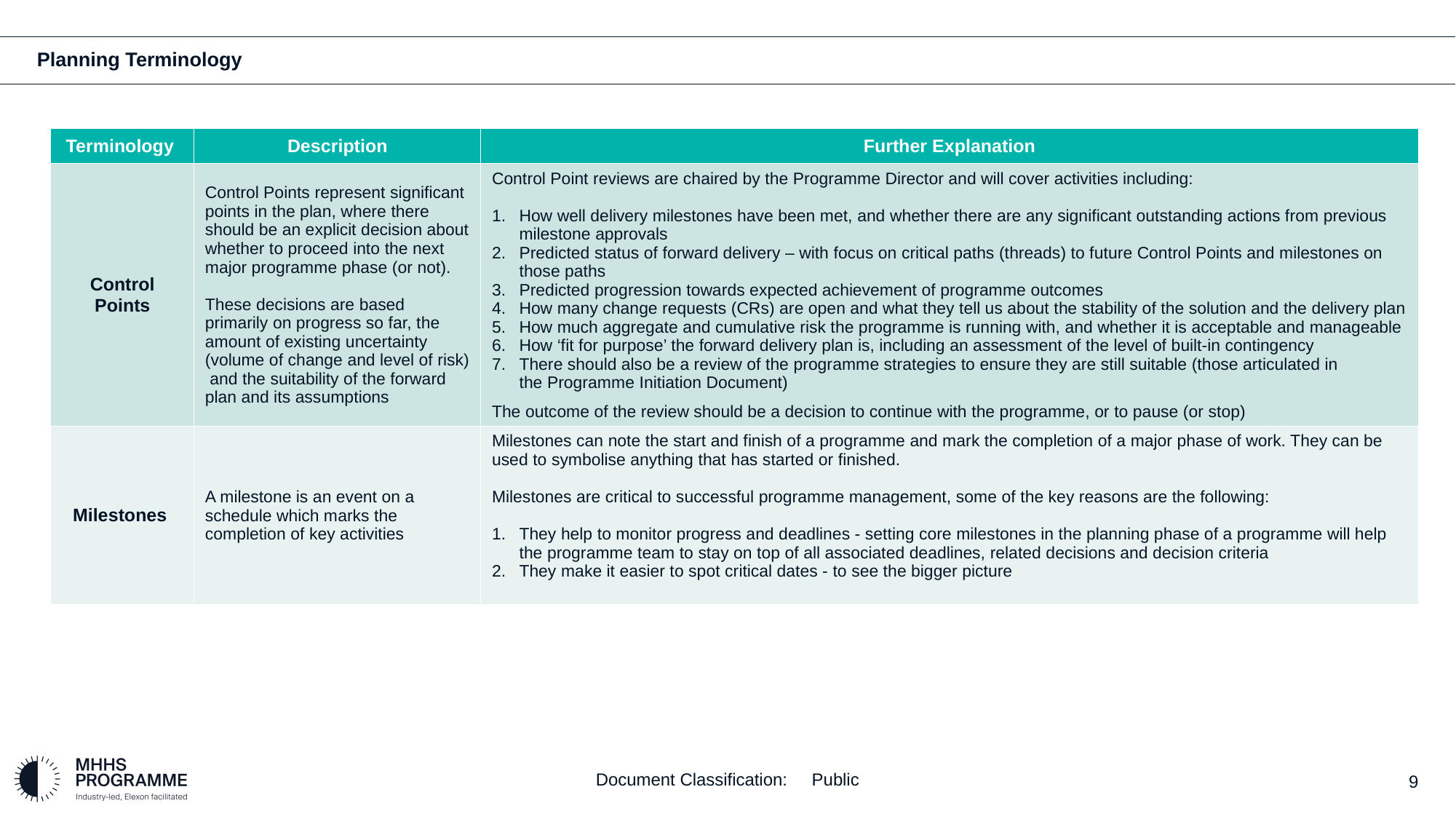

# Planning Terminology
| Terminology | Description | Further Explanation |
| --- | --- | --- |
| Control Points | Control Points represent significant points in the plan, where there should be an explicit decision about whether to proceed into the next major programme phase (or not). These decisions are based primarily on progress so far, the amount of existing uncertainty (volume of change and level of risk) and the suitability of the forward plan and its assumptions | Control Point reviews are chaired by the Programme Director and will cover activities including: How well delivery milestones have been met, and whether there are any significant outstanding actions from previous milestone approvals​ Predicted status of forward delivery – with focus on critical paths (threads) to future Control Points and milestones on those paths​ Predicted progression towards expected achievement of programme outcomes​ How many change requests (CRs) are open and what they tell us about the stability of the solution and the delivery plan​ How much aggregate and cumulative risk the programme is running with, and whether it is acceptable and manageable​ How ‘fit for purpose’ the forward delivery plan is, including an assessment of the level of built-in contingency​ There should also be a review of the programme strategies to ensure they are still suitable (those articulated in the Programme Initiation Document) The outcome of the review should be a decision to continue with the programme, or to pause (or stop) |
| Milestones | A milestone is an event on a schedule which marks the completion of key activities | Milestones can note the start and finish of a programme and mark the completion of a major phase of work. They can be used to symbolise anything that has started or finished. Milestones are critical to successful programme management, some of the key reasons are the following: They help to monitor progress and deadlines - setting core milestones in the planning phase of a programme will help the programme team to stay on top of all associated deadlines, related decisions and decision criteria They make it easier to spot critical dates - to see the bigger picture |
Document Classification:     Public
9